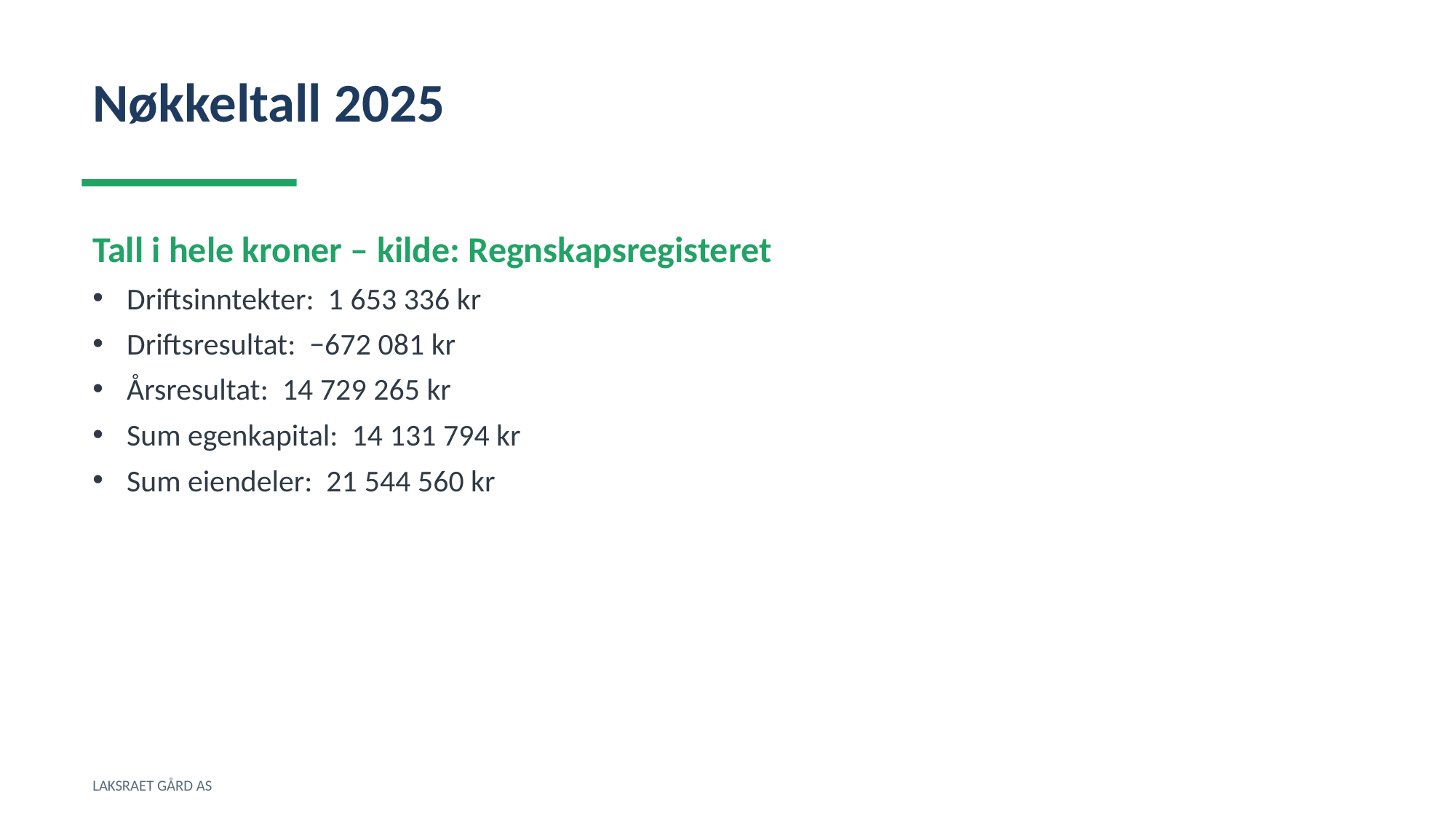

Nøkkeltall 2025

Tall i hele kroner – kilde: Regnskapsregisteret
Driftsinntekter:  1 653 336 kr
Driftsresultat:  −672 081 kr
Årsresultat:  14 729 265 kr
Sum egenkapital:  14 131 794 kr
Sum eiendeler:  21 544 560 kr
LAKSRAET GÅRD AS